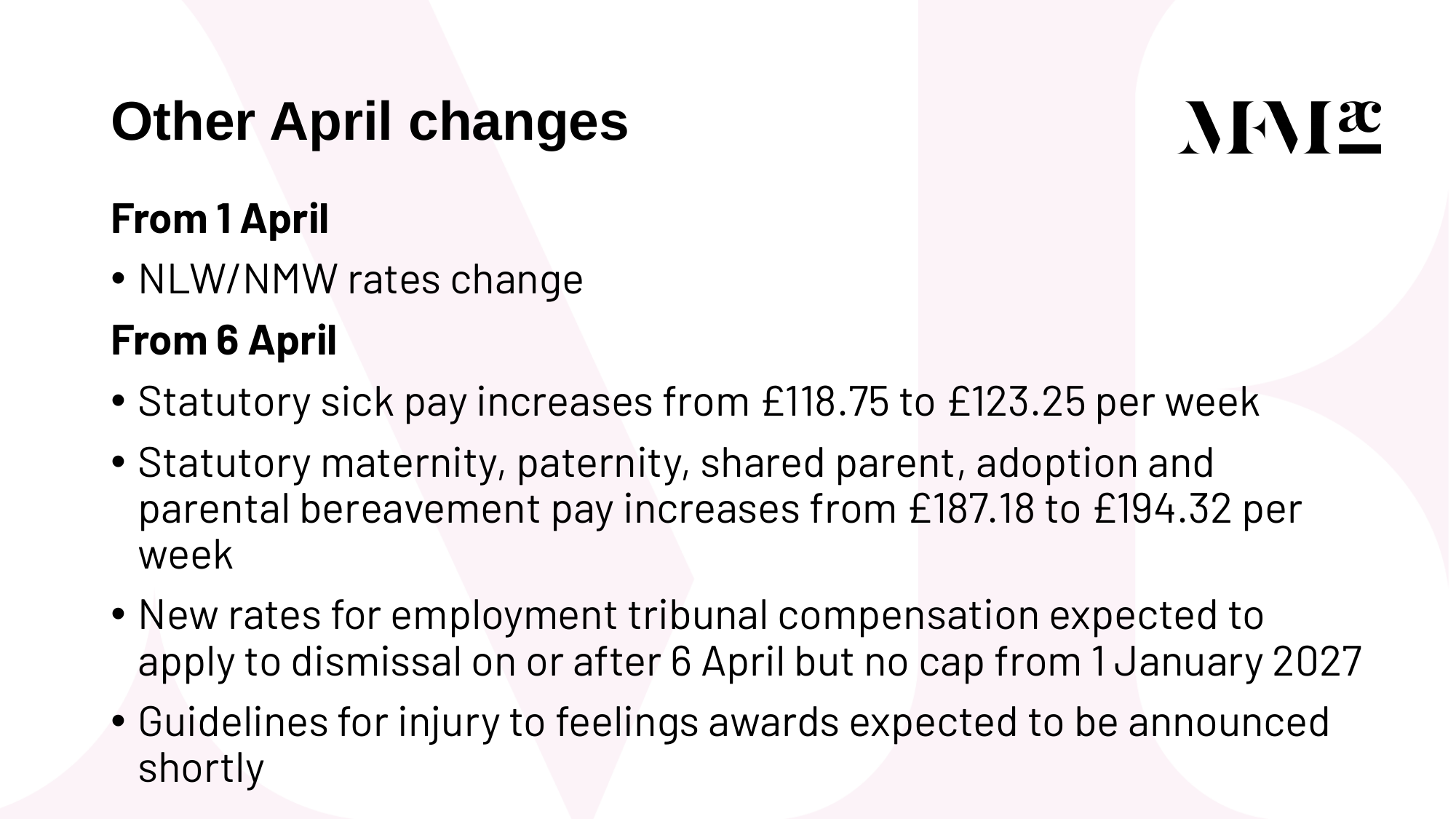

# Other April changes
From 1 April
NLW/NMW rates change
From 6 April
Statutory sick pay increases from £118.75 to £123.25 per week
Statutory maternity, paternity, shared parent, adoption and parental bereavement pay increases from £187.18 to £194.32 per week
New rates for employment tribunal compensation expected to apply to dismissal on or after 6 April but no cap from 1 January 2027
Guidelines for injury to feelings awards expected to be announced shortly